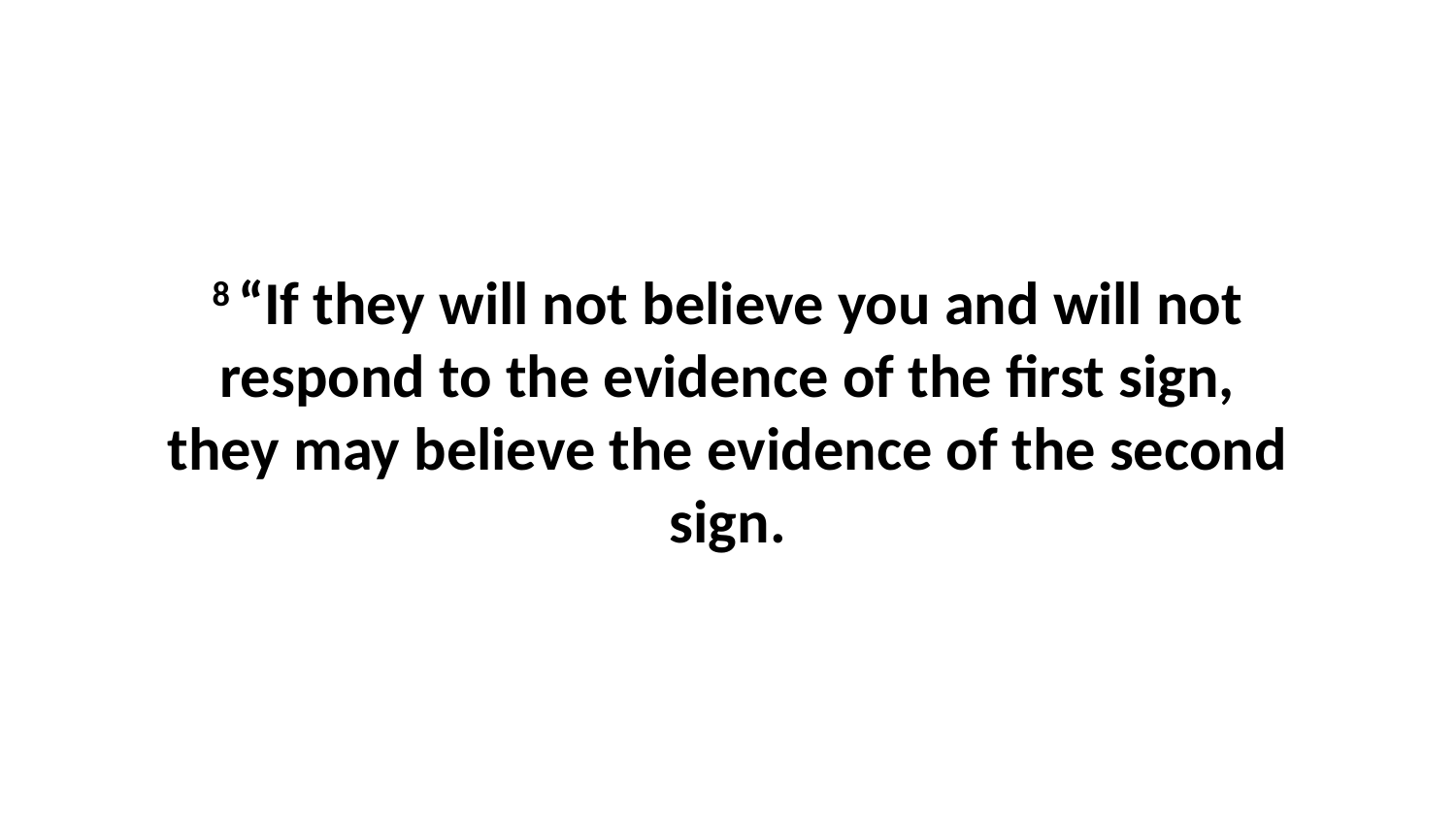

8 “If they will not believe you and will not respond to the evidence of the first sign, they may believe the evidence of the second sign.